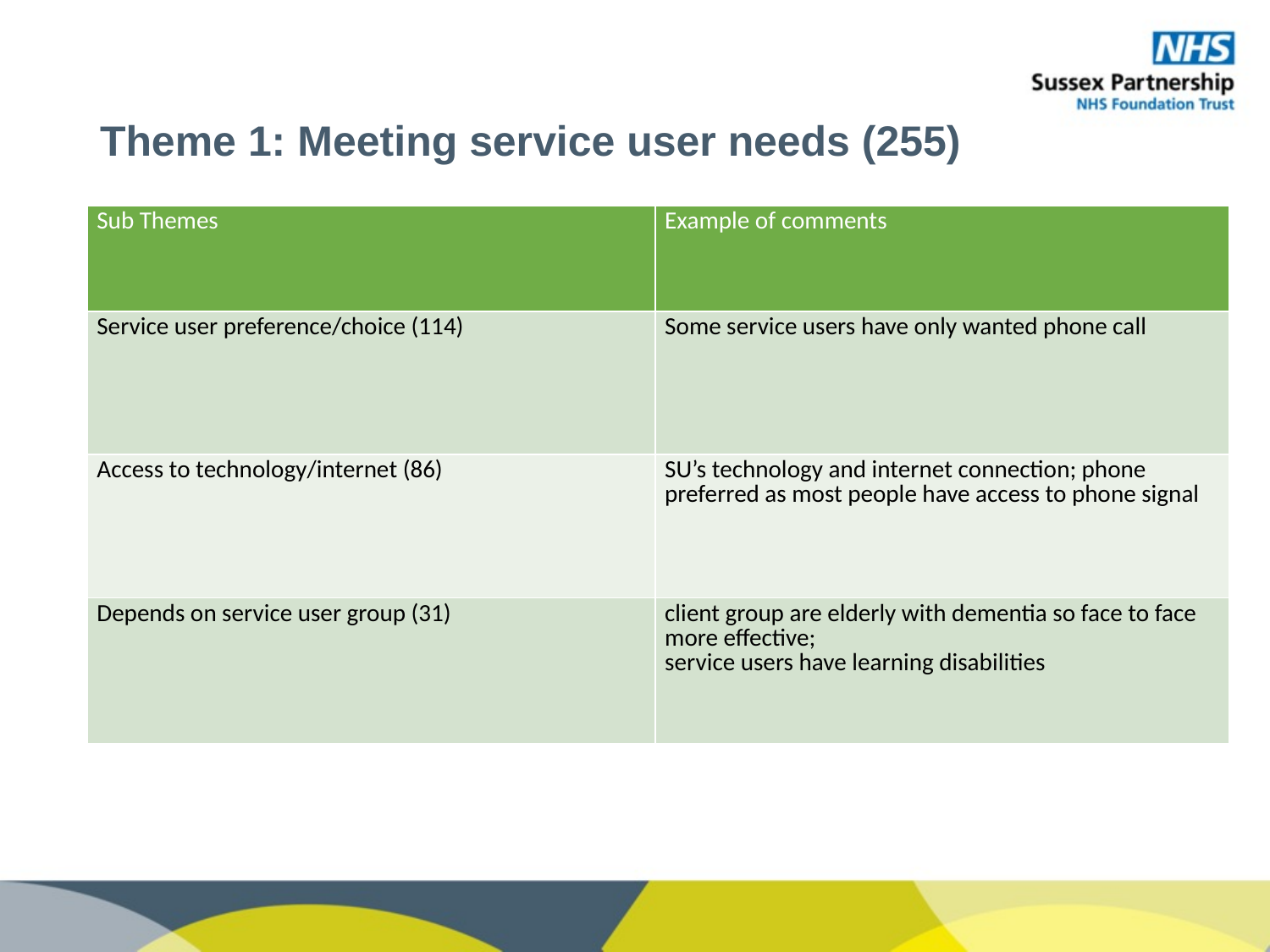

# Theme 1: Meeting service user needs (255)
| Sub Themes | Example of comments |
| --- | --- |
| Service user preference/choice (114) | Some service users have only wanted phone call |
| Access to technology/internet (86) | SU’s technology and internet connection; phone preferred as most people have access to phone signal |
| Depends on service user group (31) | client group are elderly with dementia so face to face more effective; service users have learning disabilities |